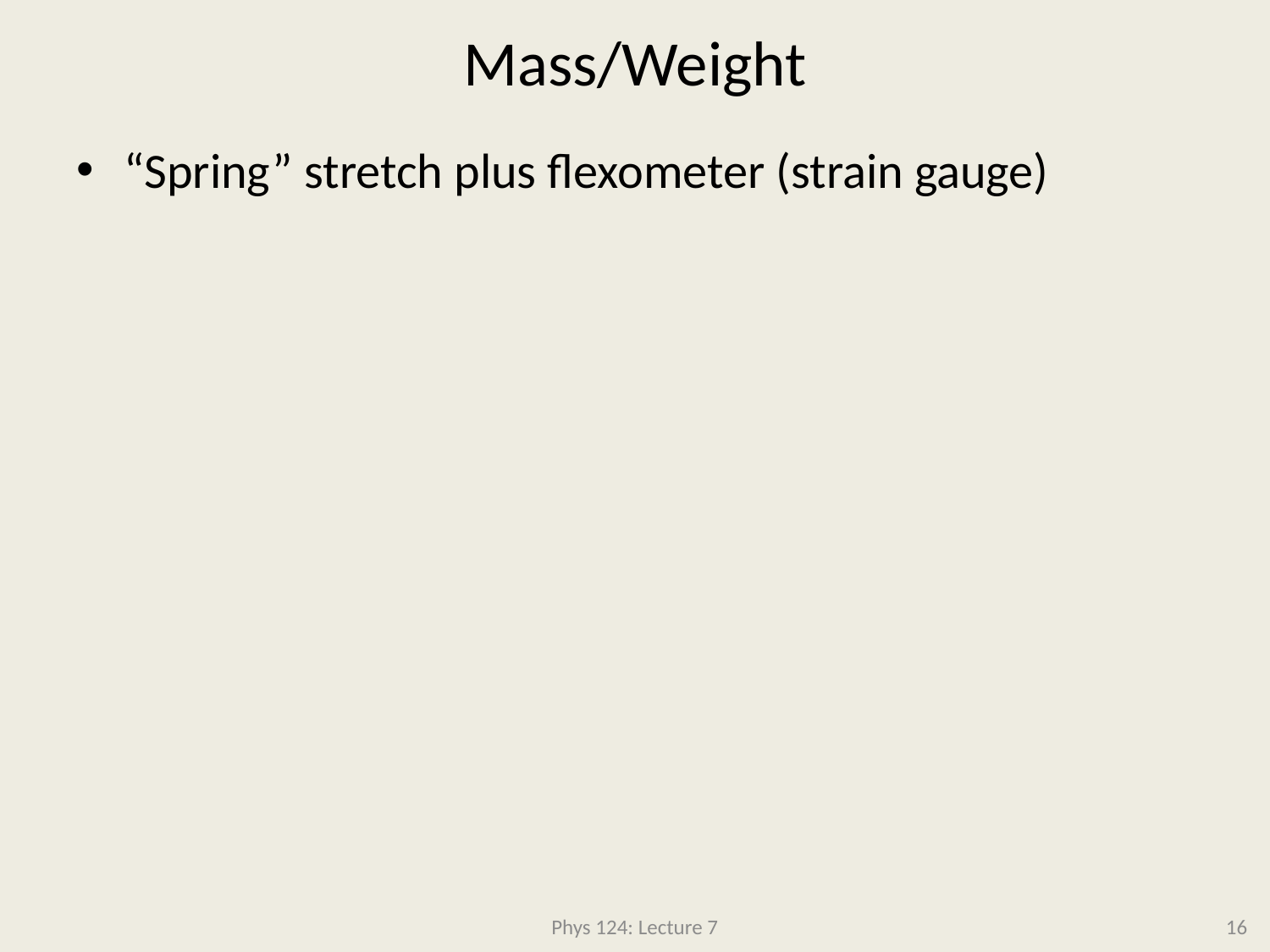

# Mass/Weight
“Spring” stretch plus flexometer (strain gauge)
Phys 124: Lecture 7
16